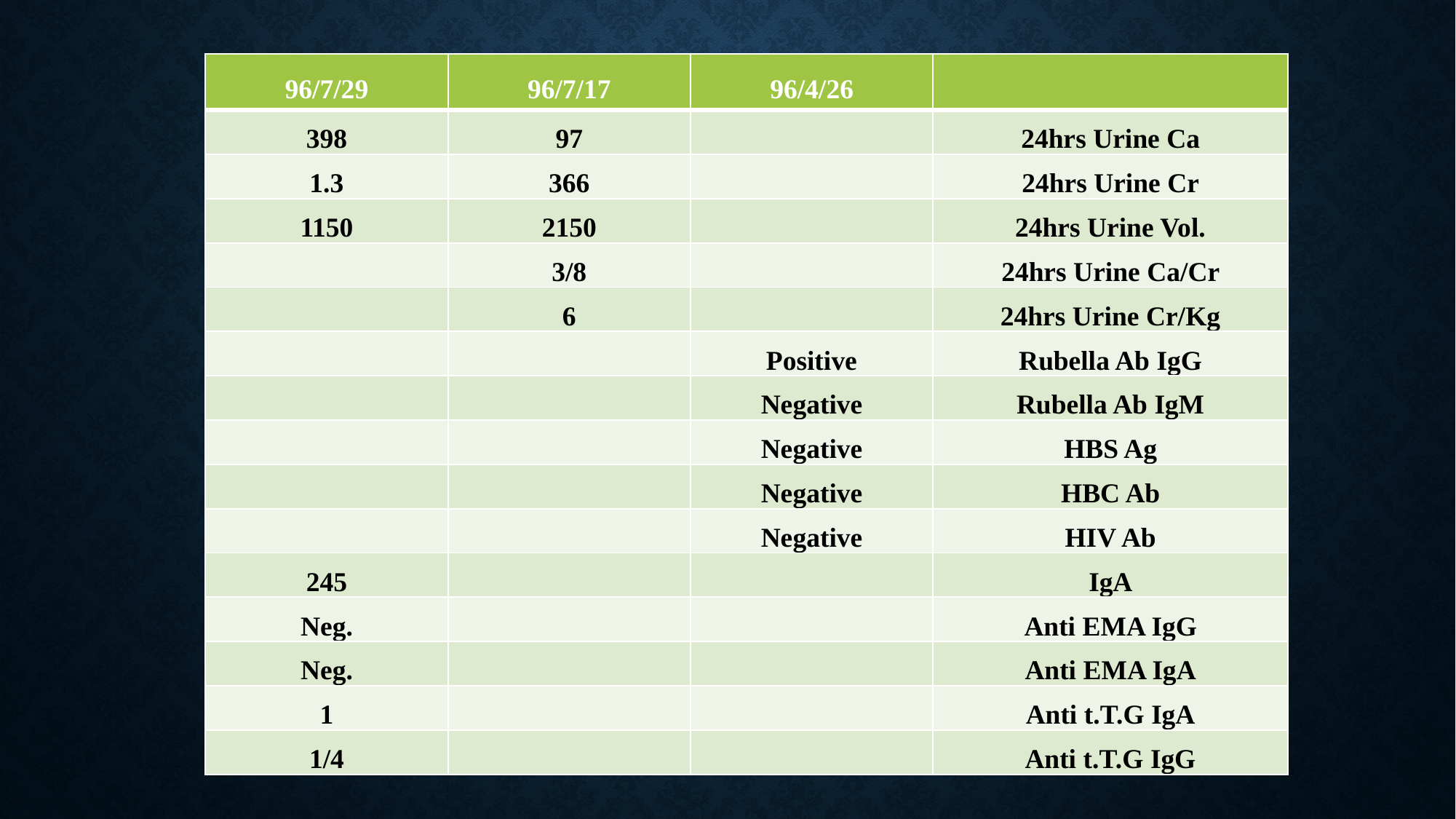

| 96/7/29 | 96/7/17 | 96/4/26 |  |
| --- | --- | --- | --- |
| 398 | 97 |  | 24hrs Urine Ca |
| 1.3 | 366 |  | 24hrs Urine Cr |
| 1150 | 2150 |  | 24hrs Urine Vol. |
|  | 3/8 |  | 24hrs Urine Ca/Cr |
|  | 6 |  | 24hrs Urine Cr/Kg |
|  |  | Positive | Rubella Ab IgG |
|  |  | Negative | Rubella Ab IgM |
|  |  | Negative | HBS Ag |
|  |  | Negative | HBC Ab |
|  |  | Negative | HIV Ab |
| 245 |  |  | IgA |
| Neg. |  |  | Anti EMA IgG |
| Neg. |  |  | Anti EMA IgA |
| 1 |  |  | Anti t.T.G IgA |
| 1/4 |  |  | Anti t.T.G IgG |